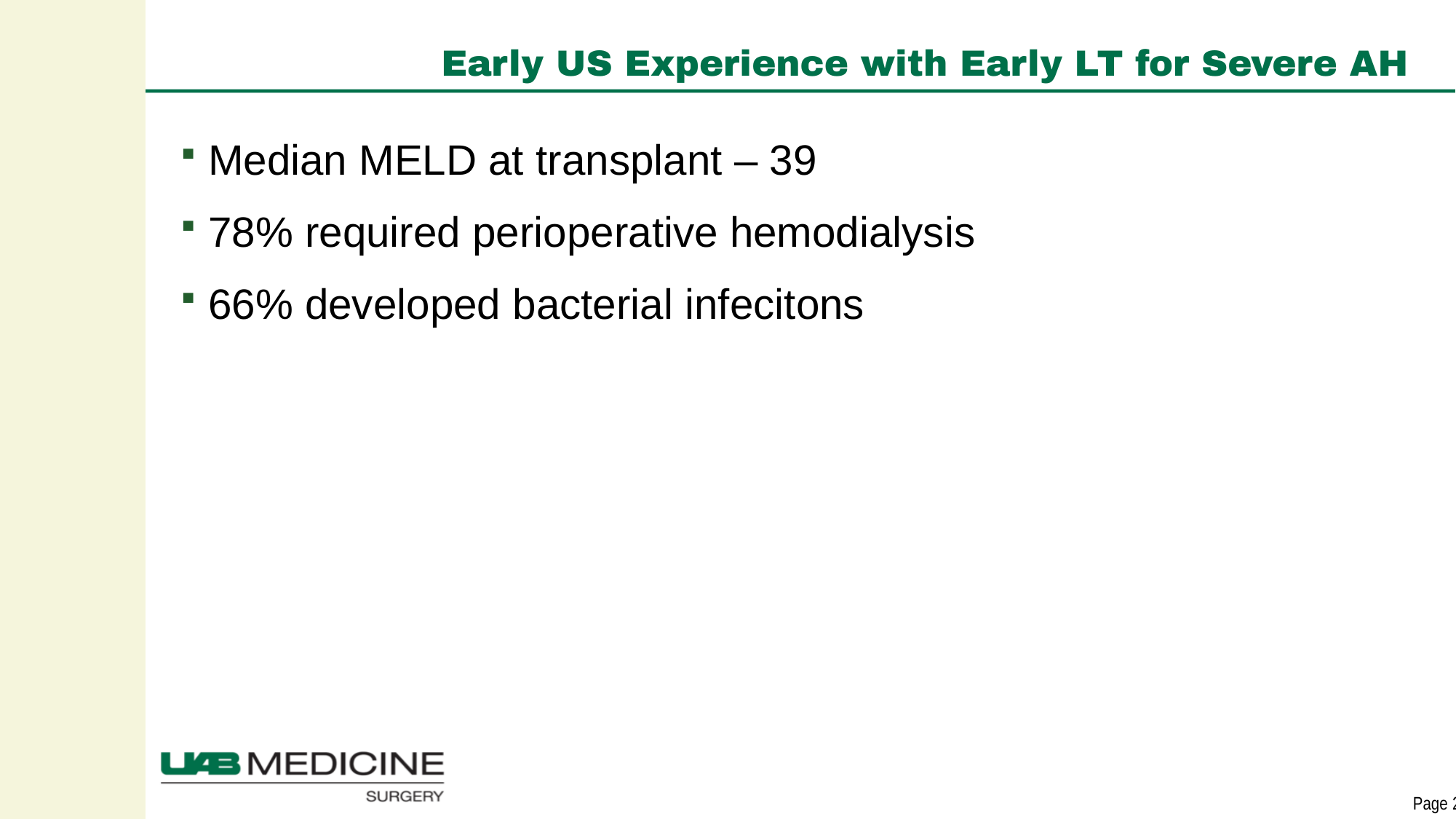

# Early US Experience with Early LT for Severe AH
Median MELD at transplant – 39
78% required perioperative hemodialysis
66% developed bacterial infecitons